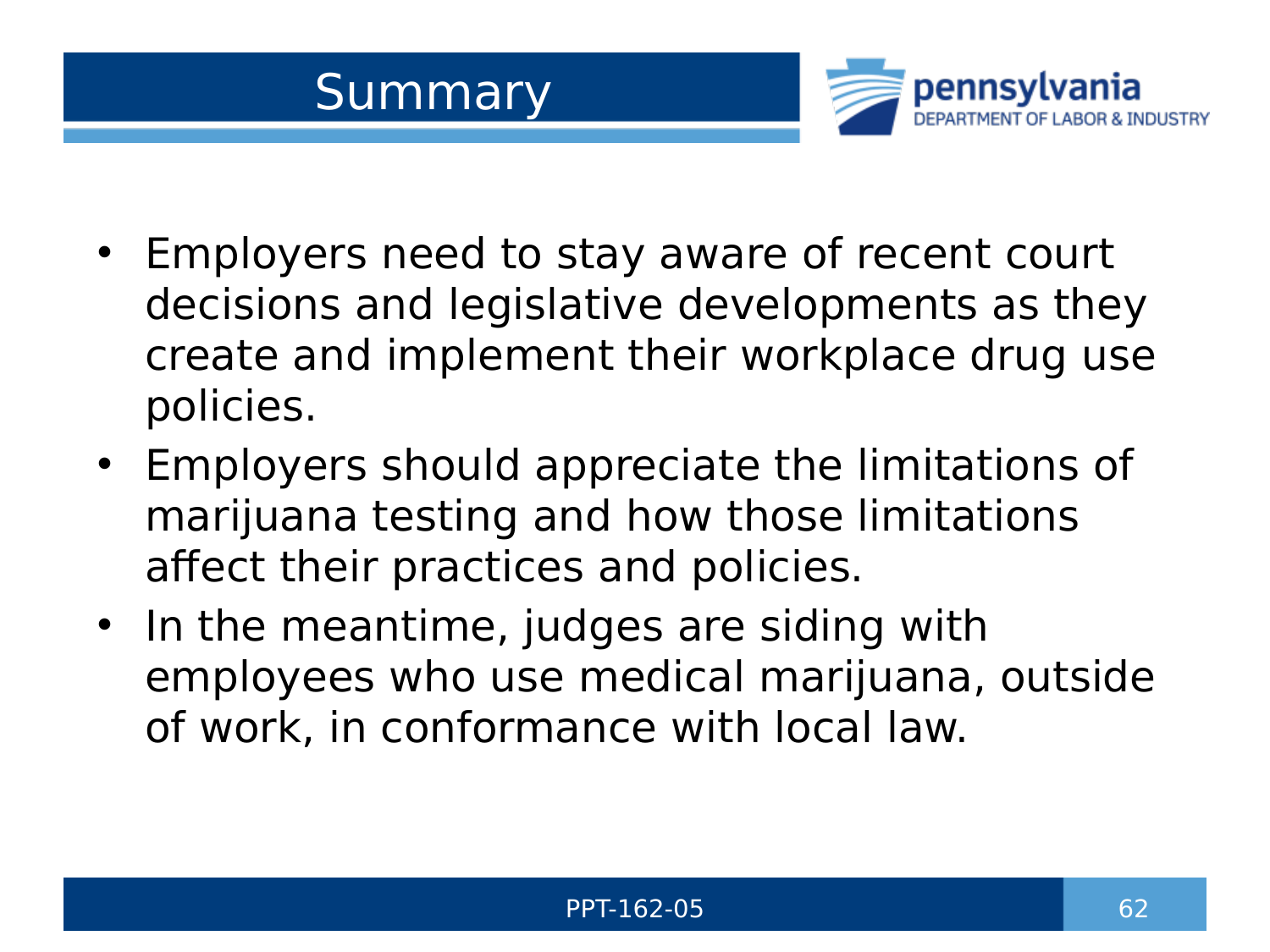

# Summary
Employers need to stay aware of recent court decisions and legislative developments as they create and implement their workplace drug use policies.
Employers should appreciate the limitations of marijuana testing and how those limitations affect their practices and policies.
In the meantime, judges are siding with employees who use medical marijuana, outside of work, in conformance with local law.
PPT-162-05
      62